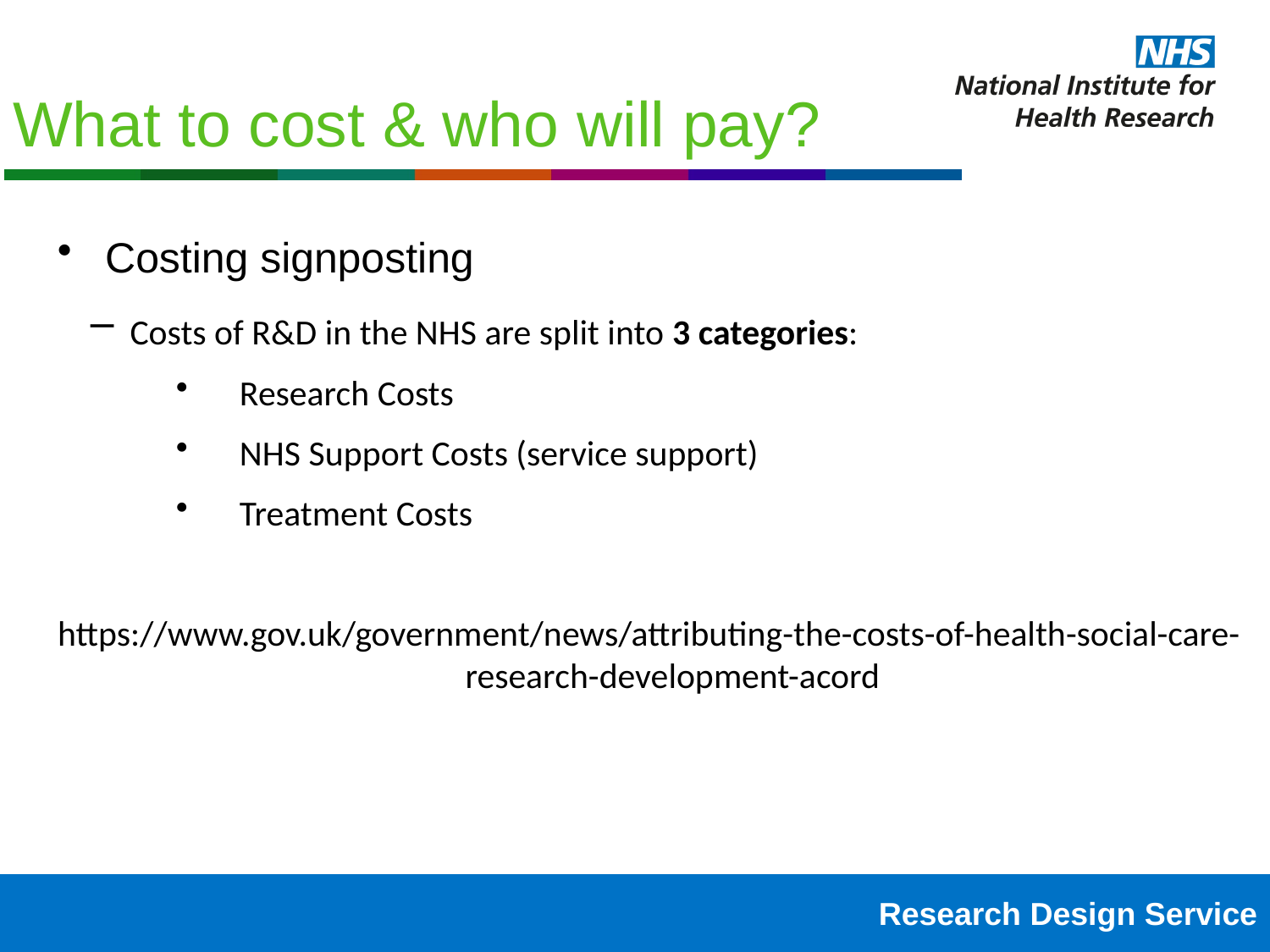

What to cost & who will pay?
Costing signposting
 Costs of R&D in the NHS are split into 3 categories:
Research Costs
NHS Support Costs (service support)
Treatment Costs

https://www.gov.uk/government/news/attributing-the-costs-of-health-social-care-research-development-acord